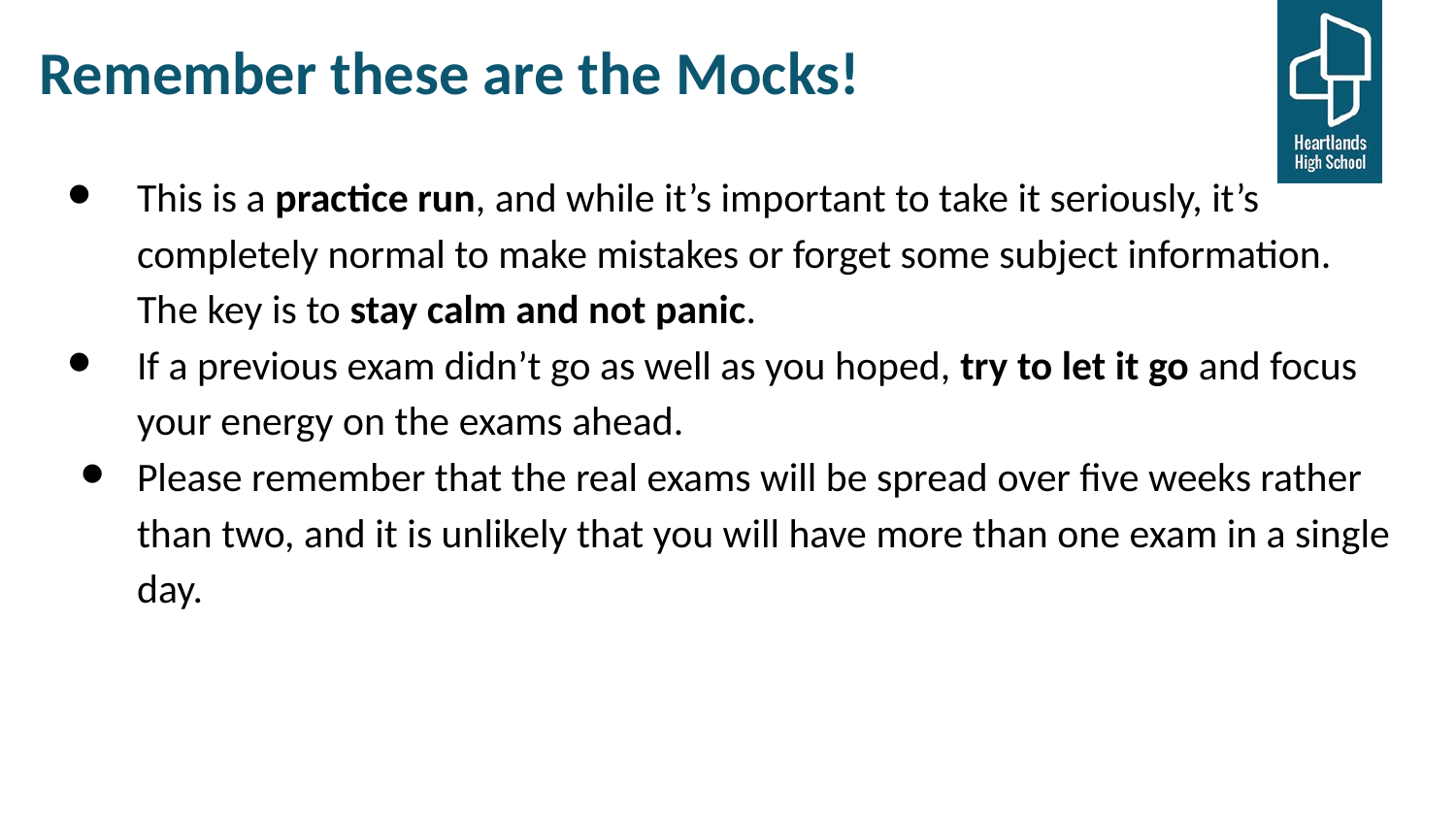

Remember these are the Mocks!
This is a practice run, and while it’s important to take it seriously, it’s completely normal to make mistakes or forget some subject information. The key is to stay calm and not panic.
If a previous exam didn’t go as well as you hoped, try to let it go and focus your energy on the exams ahead.
Please remember that the real exams will be spread over five weeks rather than two, and it is unlikely that you will have more than one exam in a single day.